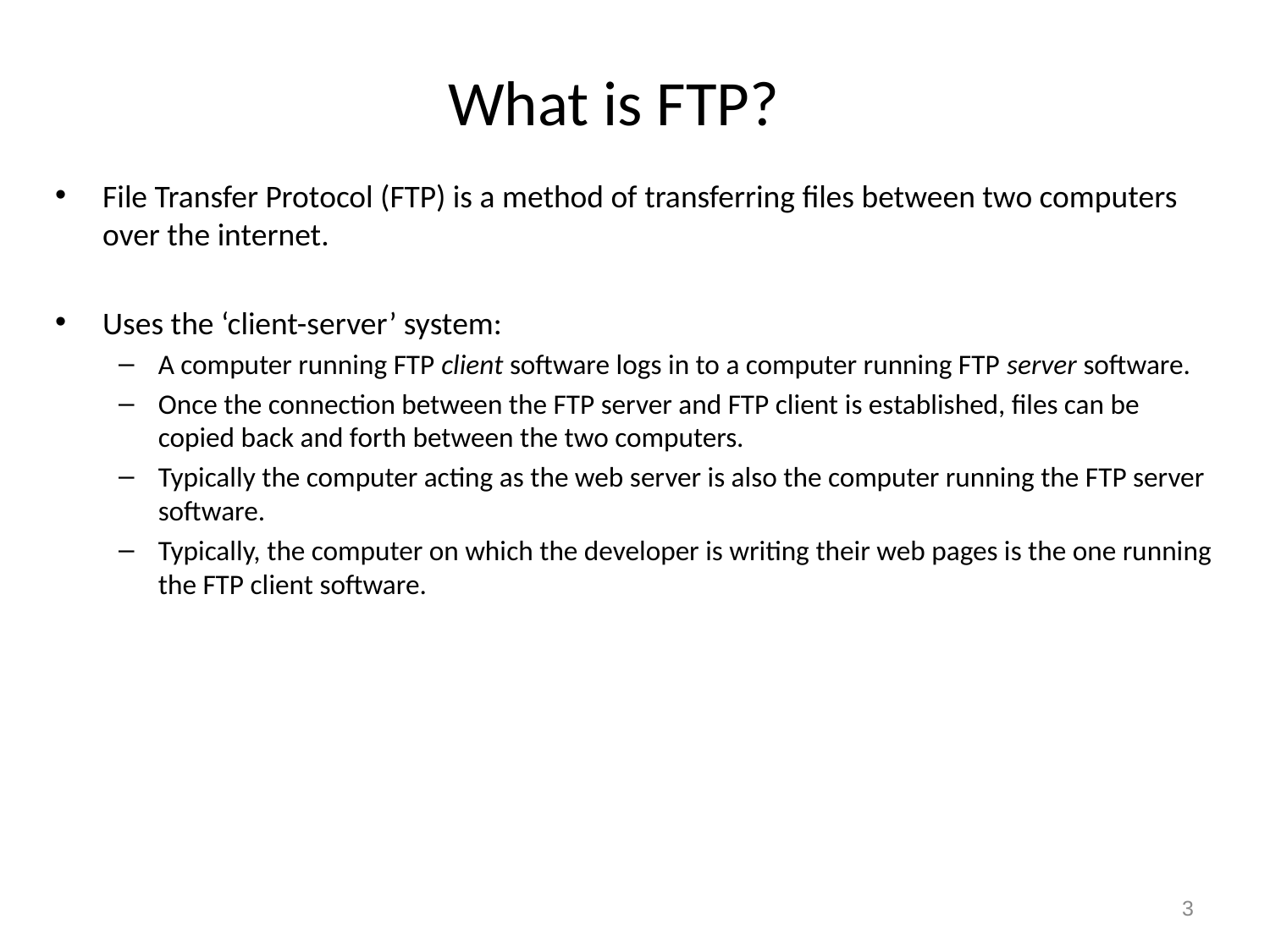

# What is FTP?
File Transfer Protocol (FTP) is a method of transferring files between two computers over the internet.

Uses the ‘client-server’ system:
A computer running FTP client software logs in to a computer running FTP server software.
Once the connection between the FTP server and FTP client is established, files can be copied back and forth between the two computers.
Typically the computer acting as the web server is also the computer running the FTP server software.
Typically, the computer on which the developer is writing their web pages is the one running the FTP client software.
3